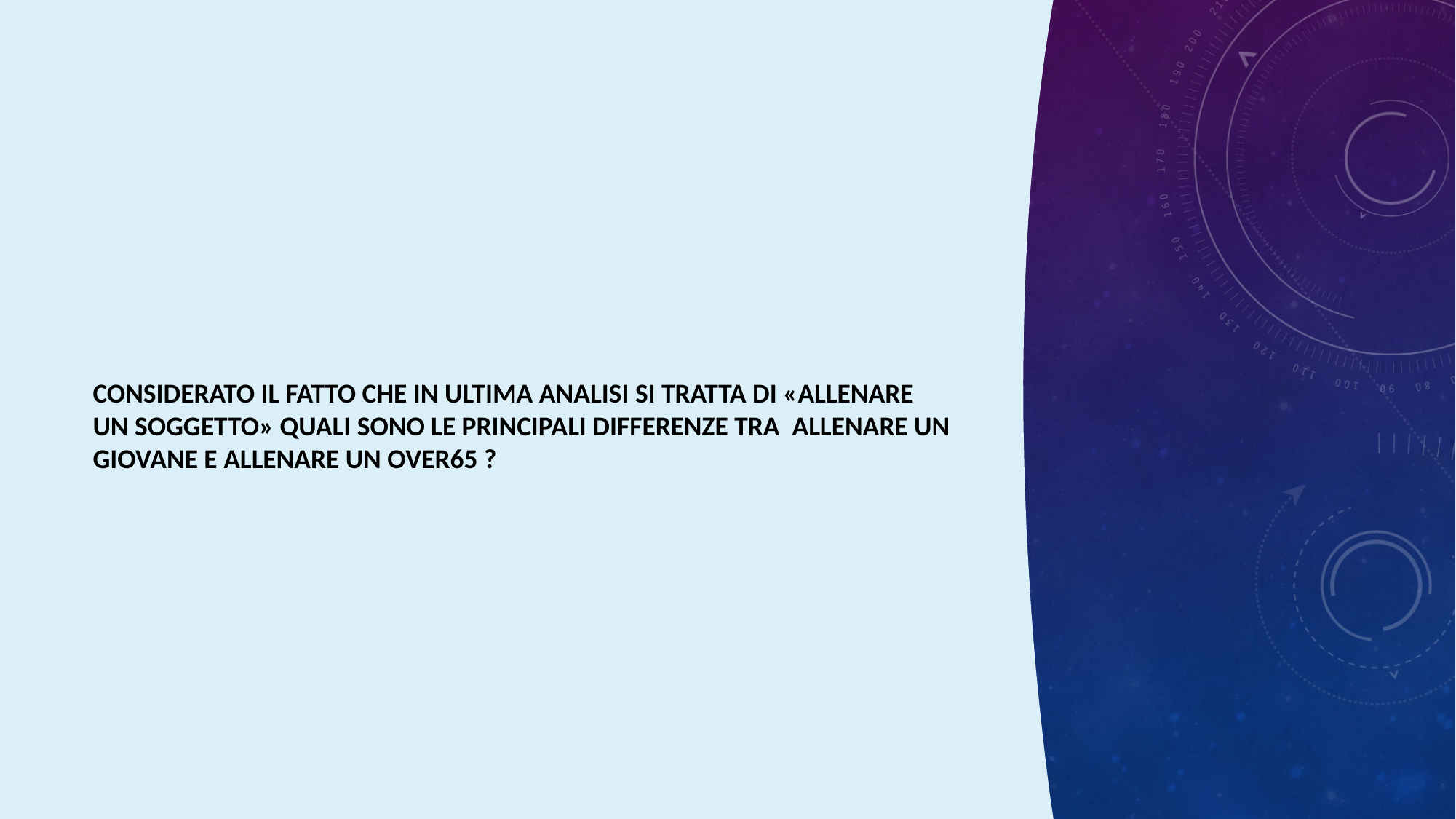

CONSIDERATO IL FATTO CHE IN ULTIMA ANALISI SI TRATTA DI «ALLENARE UN SOGGETTO» QUALI SONO LE PRINCIPALI DIFFERENZE TRA  ALLENARE UN GIOVANE E ALLENARE UN OVER65 ?